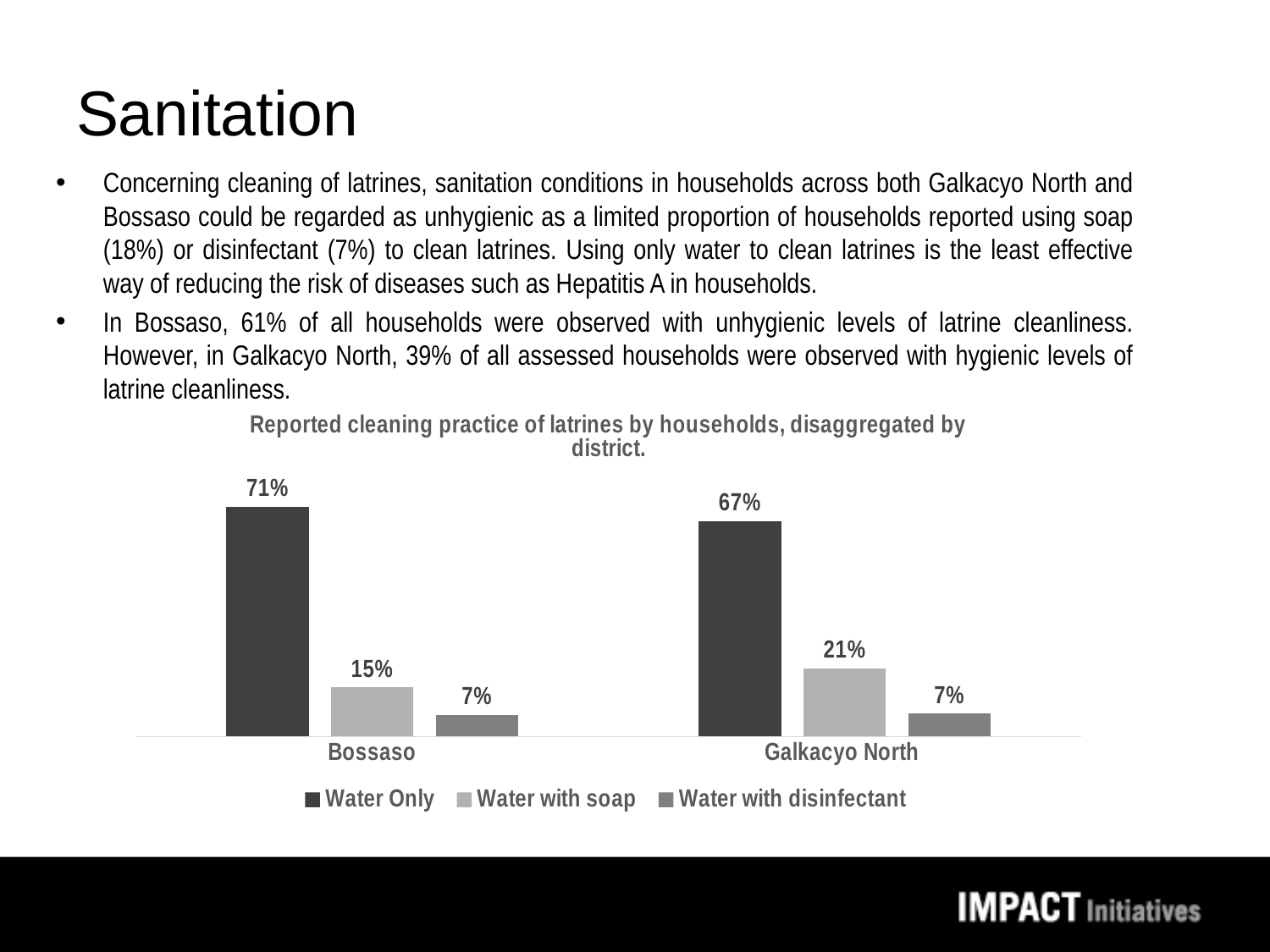

# Sanitation
Concerning cleaning of latrines, sanitation conditions in households across both Galkacyo North and Bossaso could be regarded as unhygienic as a limited proportion of households reported using soap (18%) or disinfectant (7%) to clean latrines. Using only water to clean latrines is the least effective way of reducing the risk of diseases such as Hepatitis A in households.
In Bossaso, 61% of all households were observed with unhygienic levels of latrine cleanliness. However, in Galkacyo North, 39% of all assessed households were observed with hygienic levels of latrine cleanliness.

### Chart: Reported cleaning practice of latrines by households, disaggregated by district.

| Category | Water Only  | Water with soap  | Water with disinfectant  |
|---|---|---|---|
| Bossaso | 0.71 | 0.15176715176715178 | 0.06652806652806653 |
| Galkacyo North  | 0.6658354114713217 | 0.21072319201995013 | 0.07107231920199501 |